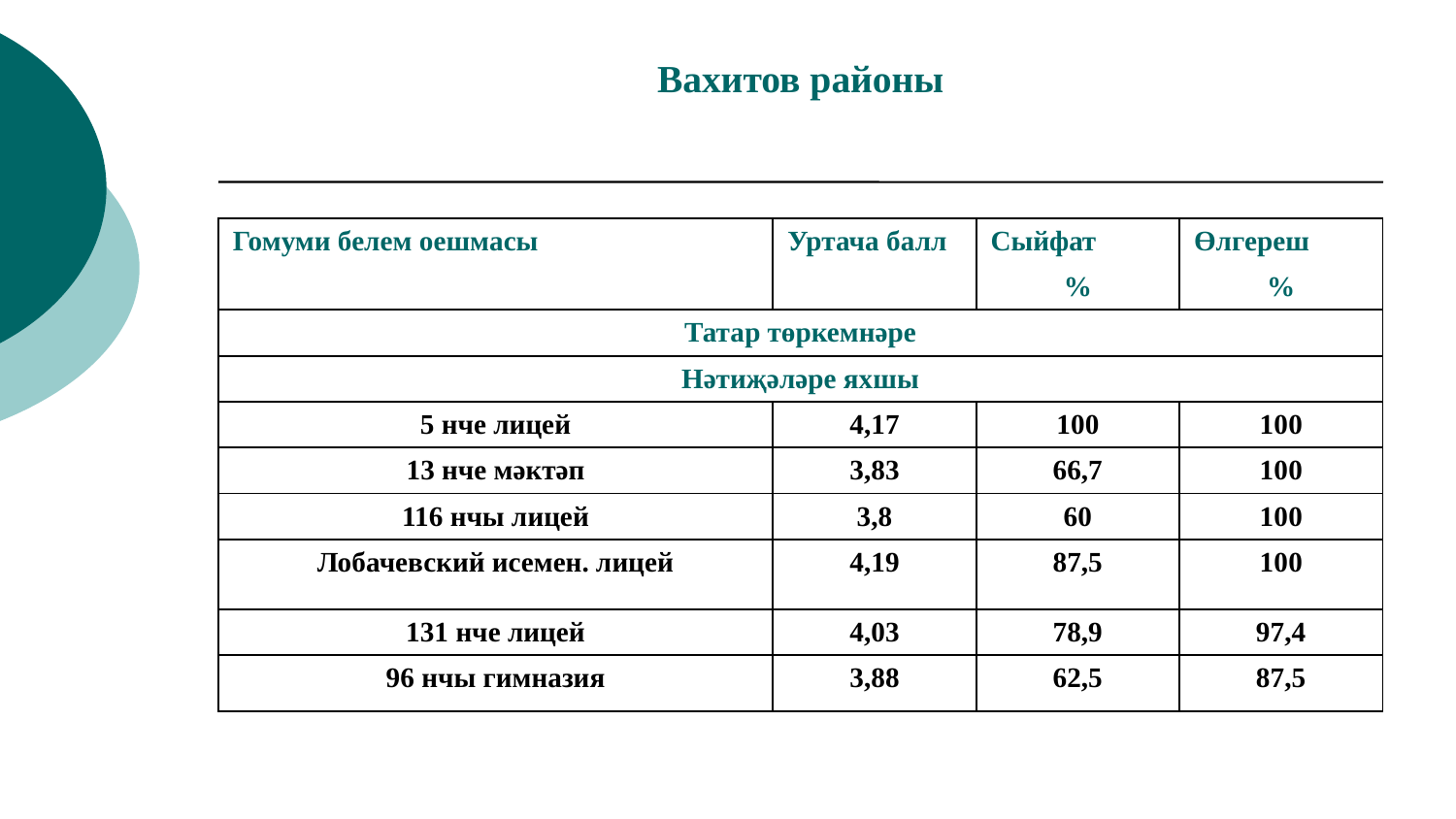

# Вахитов районы
| Гомуми белем оешмасы | Уртача балл | Сыйфат | Өлгереш |
| --- | --- | --- | --- |
|  |  | % | % |
| Татар төркемнәре |  |  |  |
| Нәтиҗәләре яхшы |  |  |  |
| 5 нче лицей | 4,17 | 100 | 100 |
| 13 нче мәктәп | 3,83 | 66,7 | 100 |
| 116 нчы лицей | 3,8 | 60 | 100 |
| Лобачевский исемен. лицей | 4,19 | 87,5 | 100 |
| 131 нче лицей | 4,03 | 78,9 | 97,4 |
| 96 нчы гимназия | 3,88 | 62,5 | 87,5 |